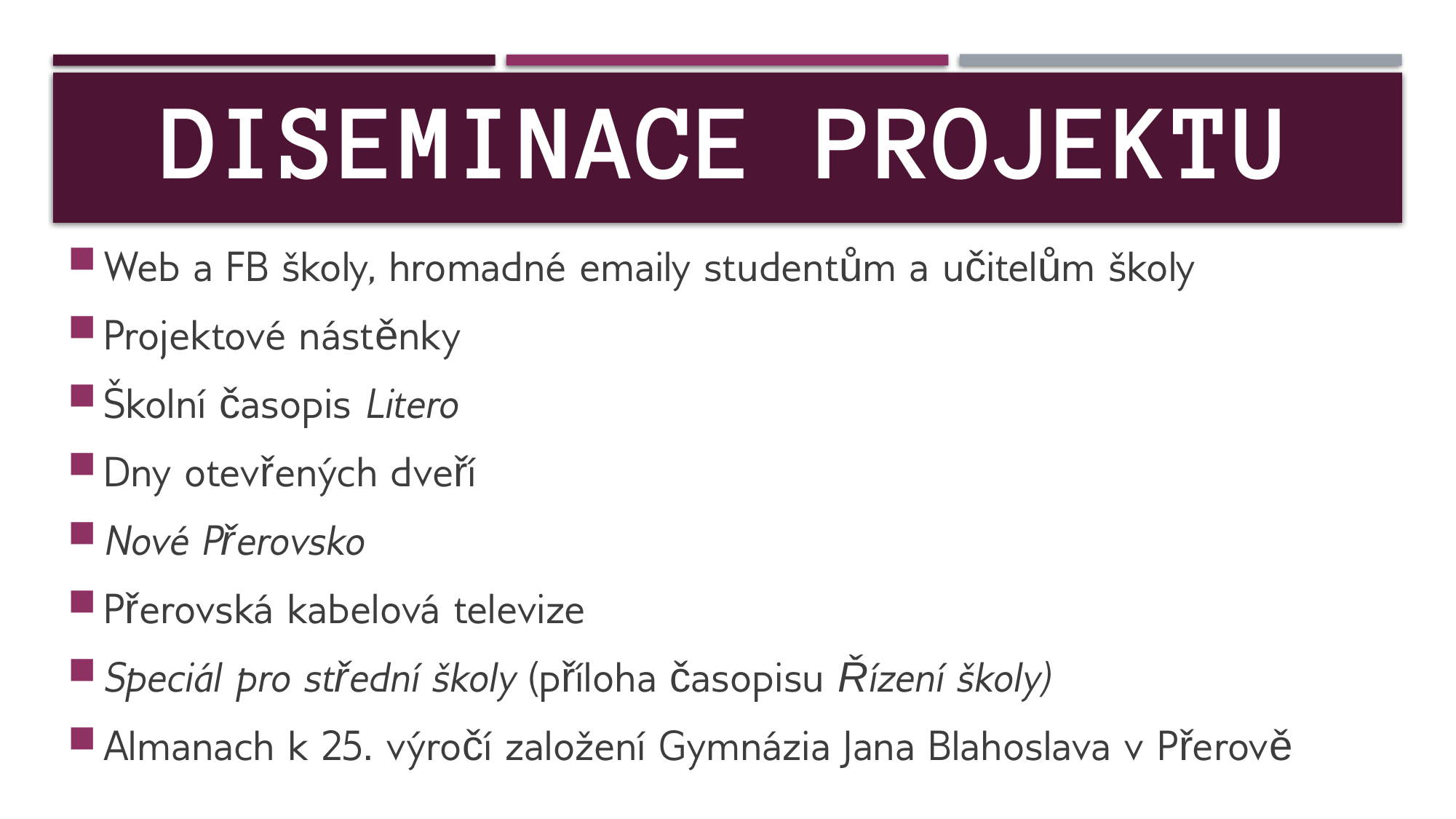

# diseminace projektu
Web a FB školy, hromadné emaily studentům a učitelům školy
Projektové nástěnky
Školní časopis Litero
Dny otevřených dveří
Nové Přerovsko
Přerovská kabelová televize
Speciál pro střední školy (příloha časopisu Řízení školy)
Almanach k 25. výročí založení Gymnázia Jana Blahoslava v Přerově